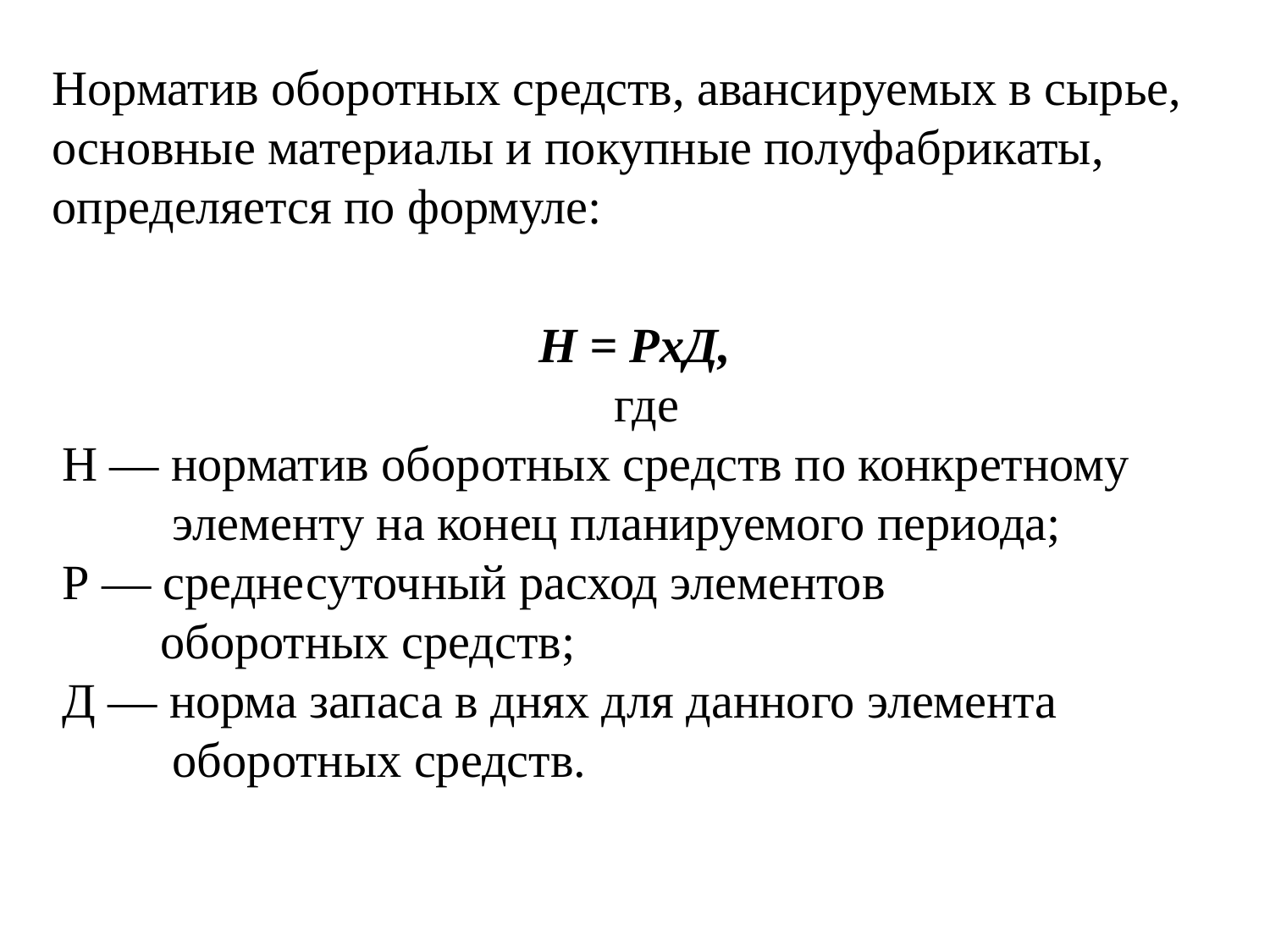

Норматив оборотных средств, авансируемых в сырье, основные материалы и покупные полуфабрикаты, определяется по формуле:
Н = РхД,
                                             где
Н — норматив оборотных средств по конкретному
         элементу на конец планируемого периода;
Р — среднесуточный расход элементов
        оборотных средств;
Д — норма запаса в днях для данного элемента
         оборотных средств.